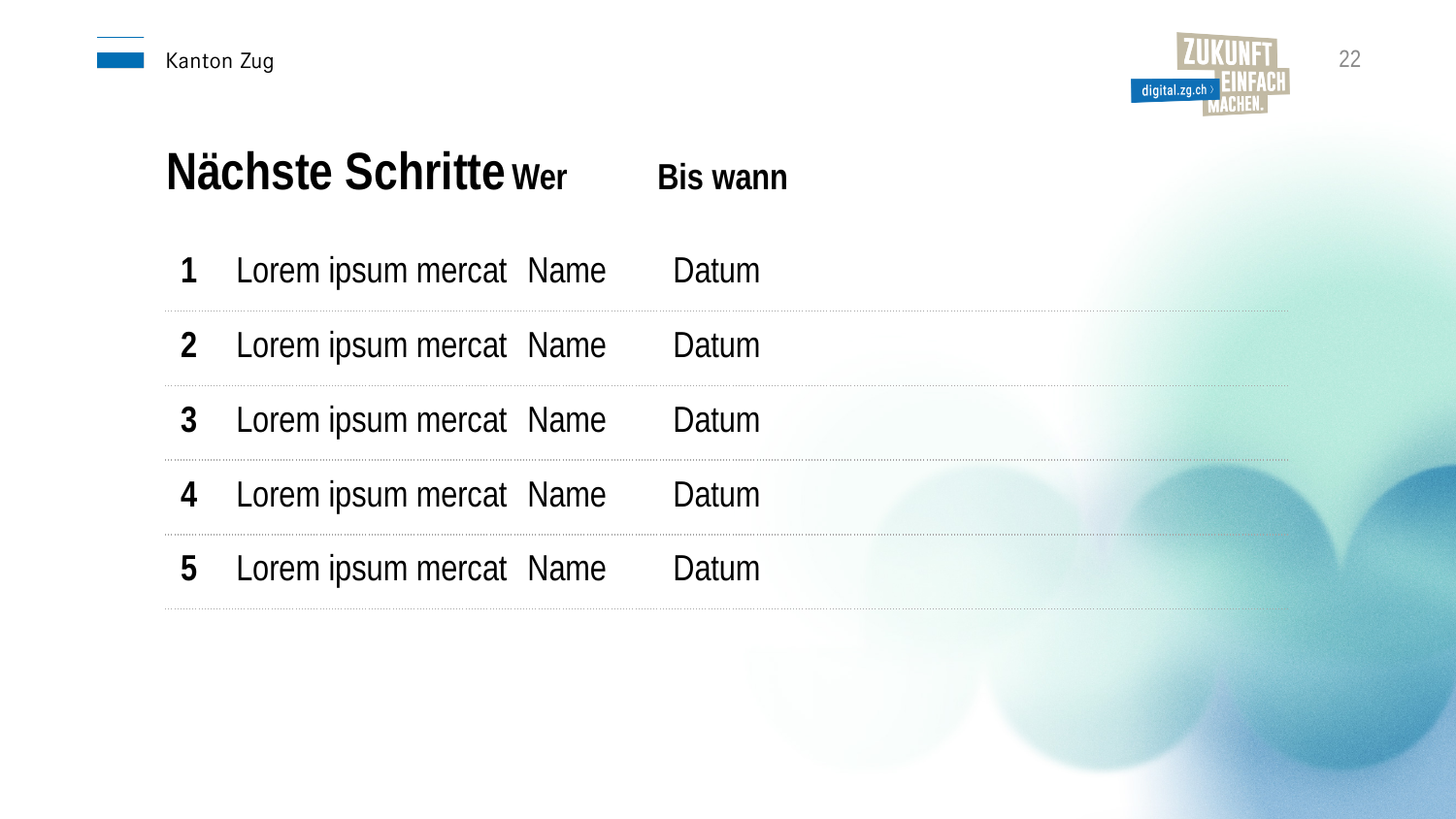

22
Nächste Schritte	Wer	Bis wann
| 1 | Lorem ipsum mercat Name Datum |
| --- | --- |
| 2 | Lorem ipsum mercat Name Datum |
| 3 | Lorem ipsum mercat Name Datum |
| 4 | Lorem ipsum mercat Name Datum |
| 5 | Lorem ipsum mercat Name Datum |